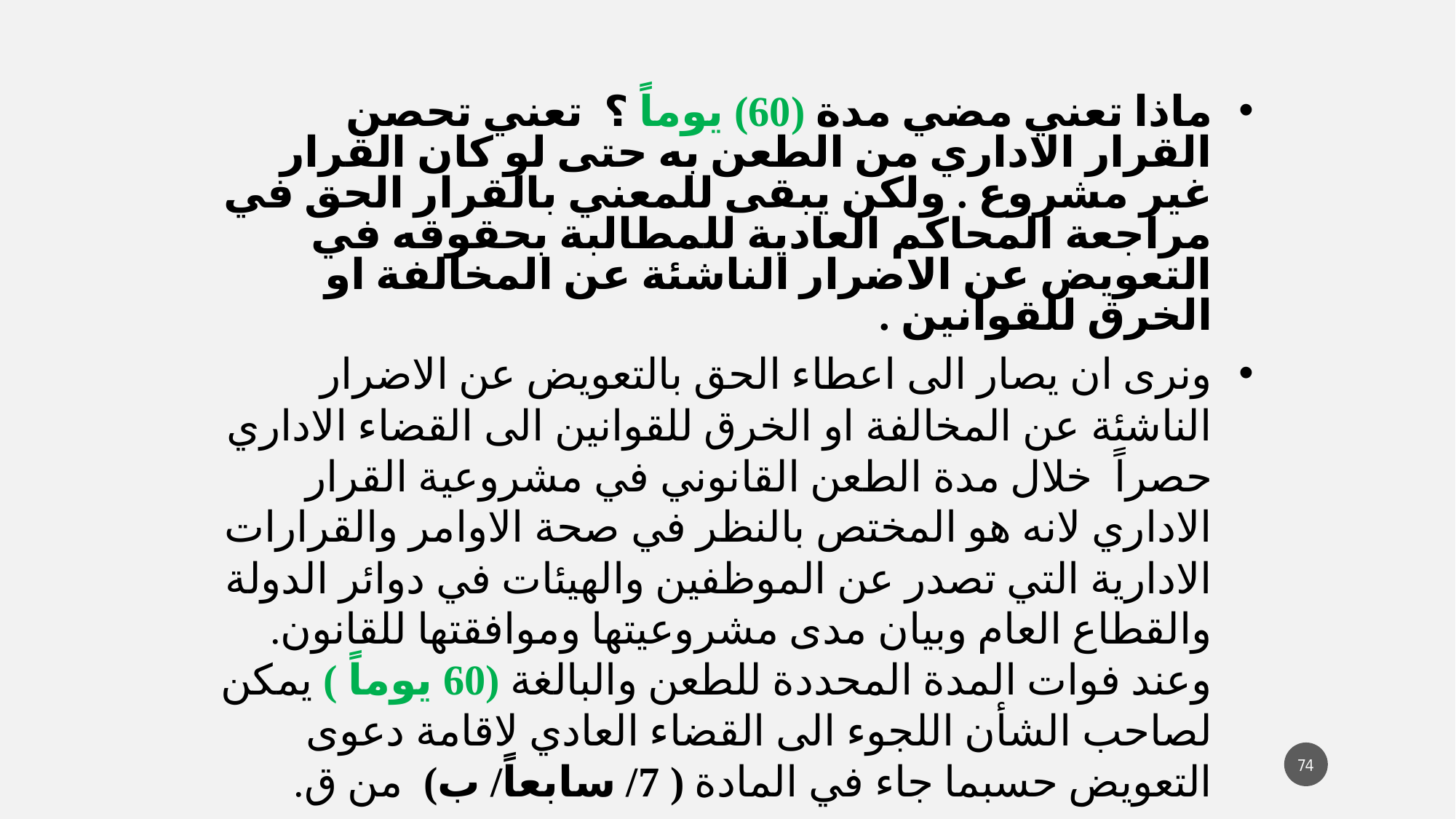

ماذا تعني مضي مدة (60) يوماً ؟  تعني تحصن القرار الاداري من الطعن به حتى لو كان القرار غير مشروع . ولكن يبقى للمعني بالقرار الحق في مراجعة المحاكم العادية للمطالبة بحقوقه في التعويض عن الاضرار الناشئة عن المخالفة او الخرق للقوانين .
ونرى ان يصار الى اعطاء الحق بالتعويض عن الاضرار الناشئة عن المخالفة او الخرق للقوانين الى القضاء الاداري حصراً  خلال مدة الطعن القانوني في مشروعية القرار الاداري لانه هو المختص بالنظر في صحة الاوامر والقرارات الادارية التي تصدر عن الموظفين والهيئات في دوائر الدولة والقطاع العام وبيان مدى مشروعيتها وموافقتها للقانون. وعند فوات المدة المحددة للطعن والبالغة (60 يوماً ) يمكن لصاحب الشأن اللجوء الى القضاء العادي لاقامة دعوى التعويض حسبما جاء في المادة ( 7/ سابعاً/ ب)  من ق. م.ش.

74